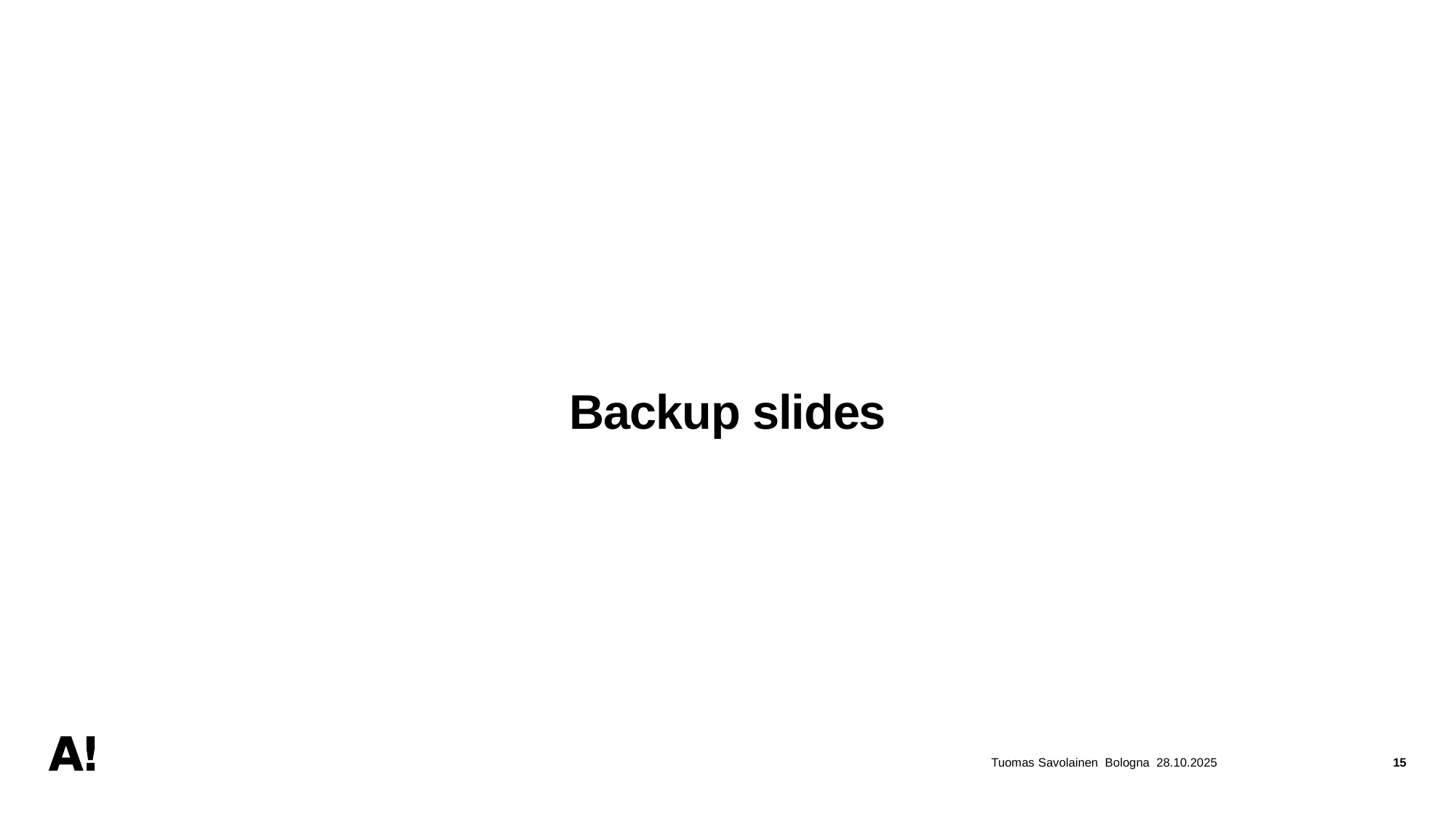

# Backup slides
Tuomas Savolainen  Bologna  28.10.2025
15